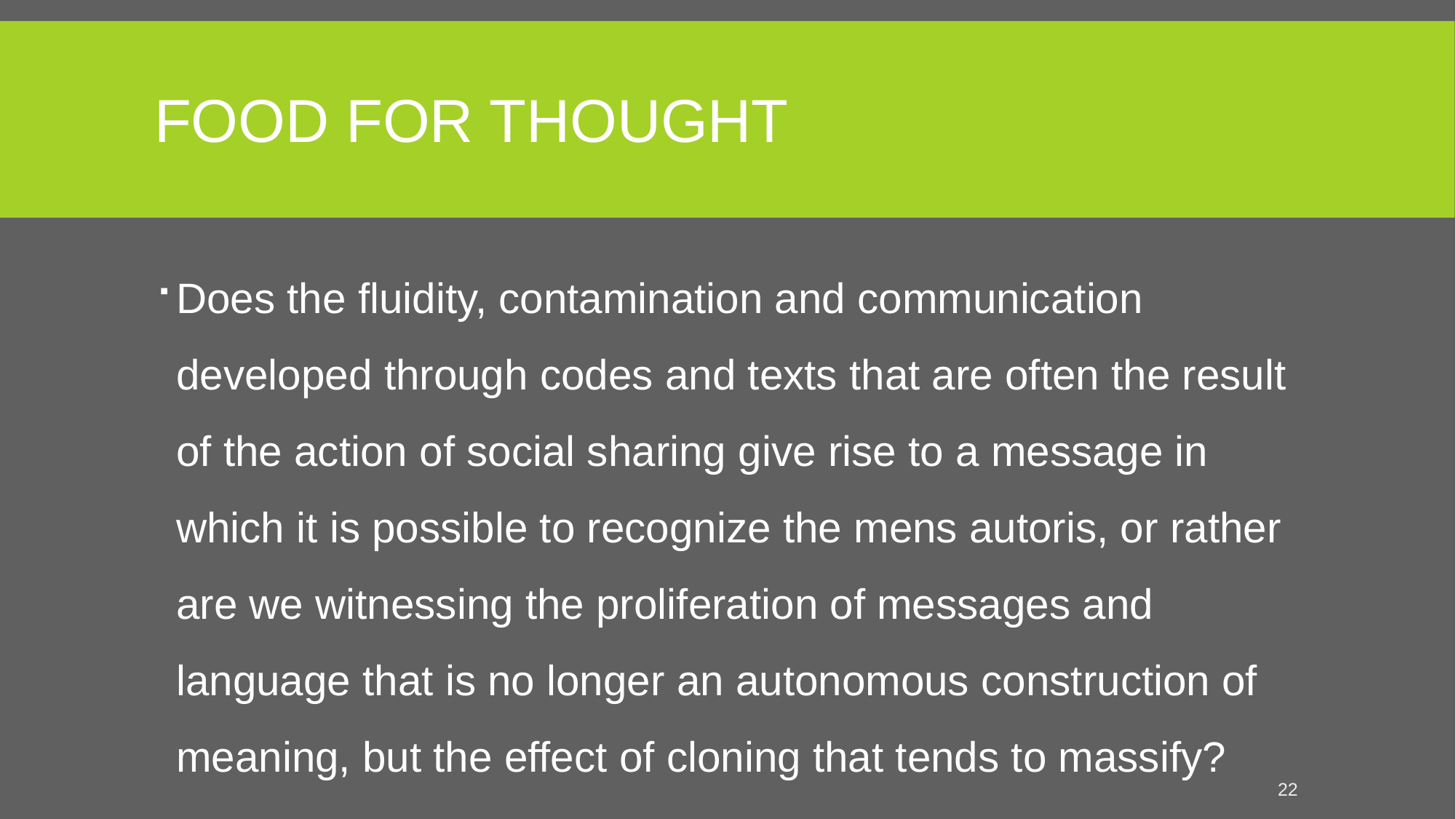

# FOOD FOR THOUGHT
Does the fluidity, contamination and communication developed through codes and texts that are often the result of the action of social sharing give rise to a message in which it is possible to recognize the mens autoris, or rather are we witnessing the proliferation of messages and language that is no longer an autonomous construction of meaning, but the effect of cloning that tends to massify?
22